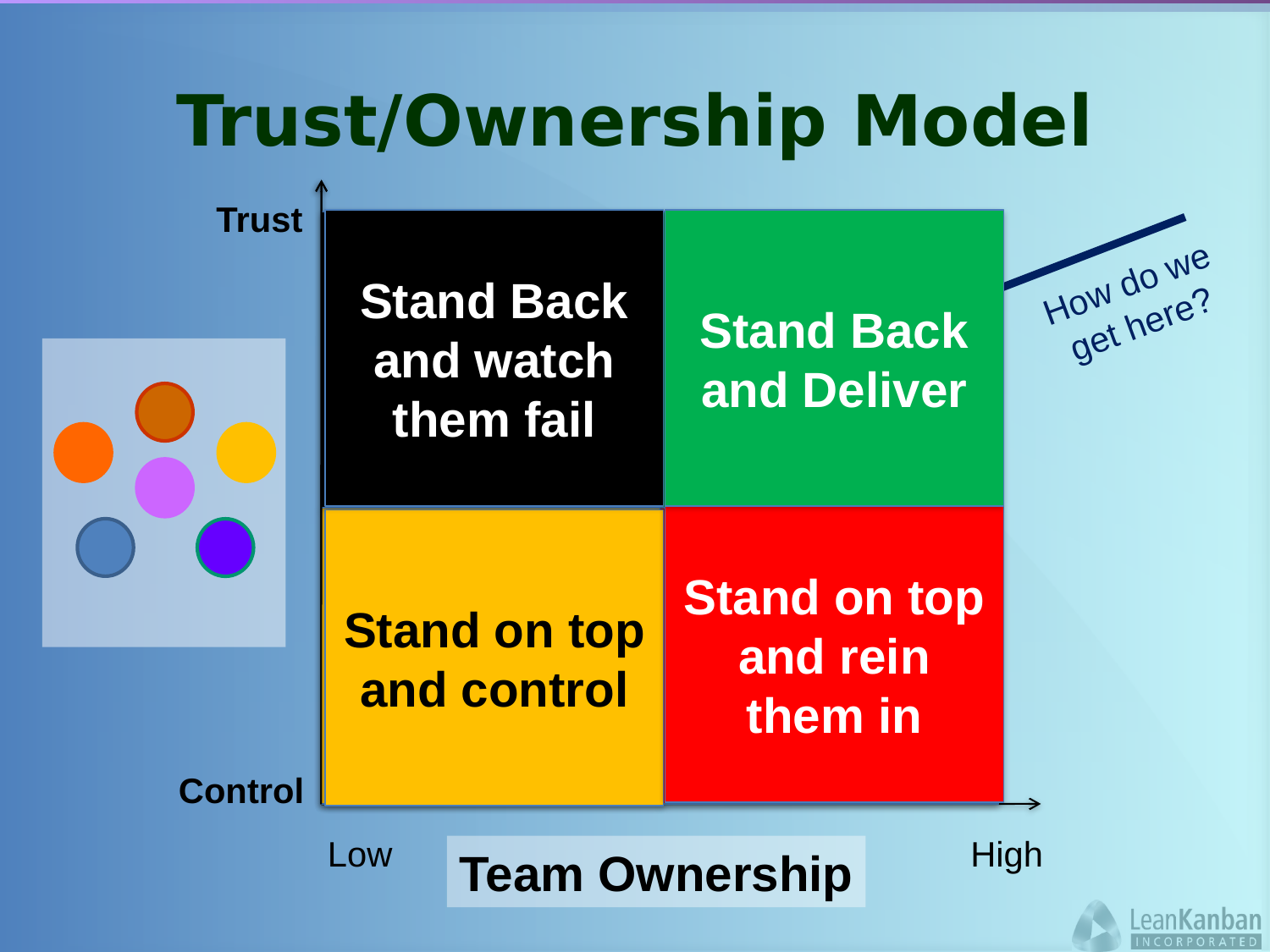

Trust/Ownership Model
Trust
Stand Back and watch them fail
Stand Back and Deliver
Abdication
Energy & Innovation
How do we
get here?

Stand on top and rein them in
Command & Control
Conflict
Stand on top and control
Control
Low
High
Team Ownership